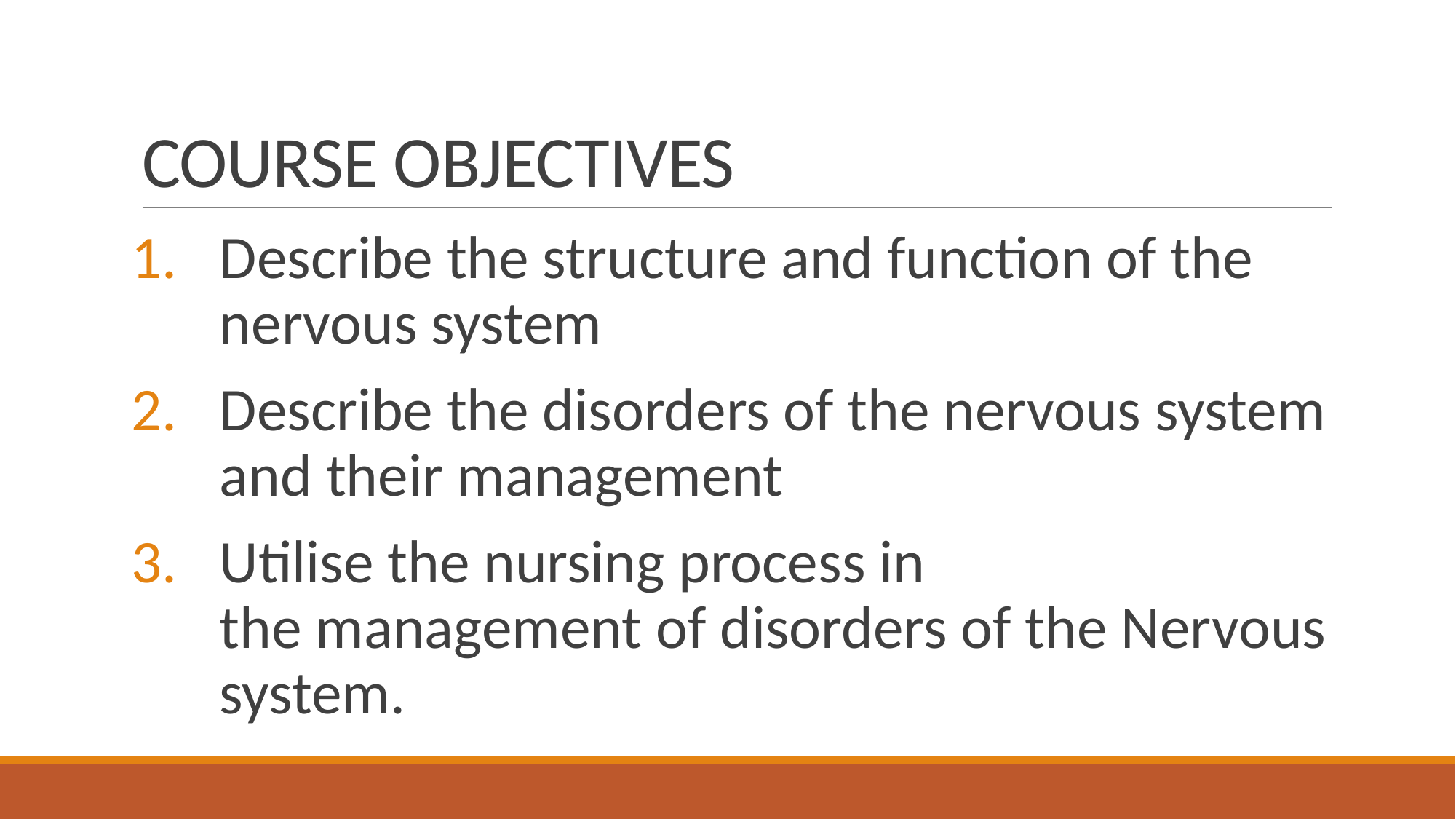

# COURSE OBJECTIVES
Describe the structure and function of the nervous system
Describe the disorders of the nervous system and their management
Utilise the nursing process in the management of disorders of the Nervous system.